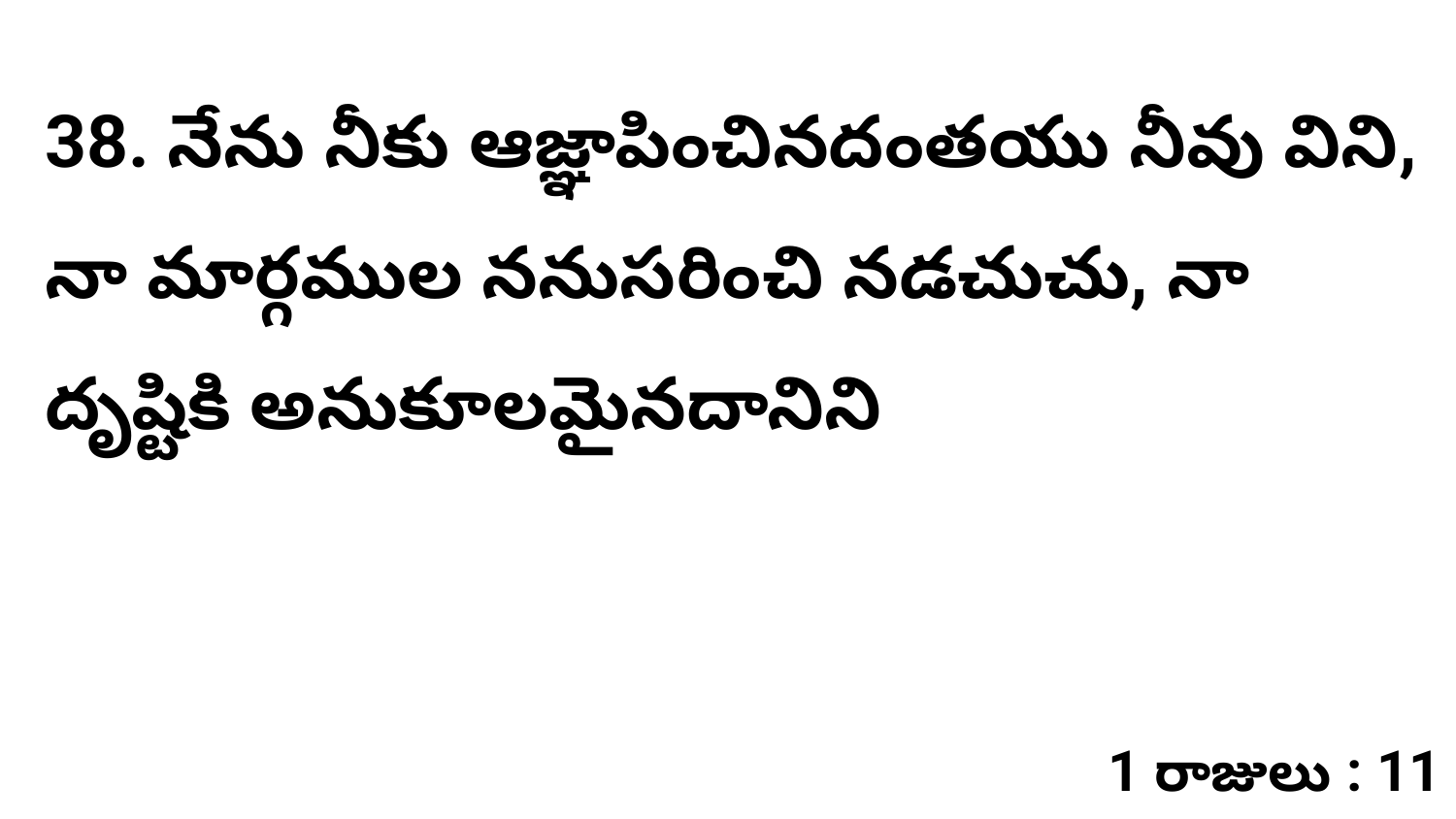

38. నేను నీకు ఆజ్ఞాపించినదంతయు నీవు విని, నా మార్గముల ననుసరించి నడచుచు, నా దృష్టికి అనుకూలమైనదానిని
1 రాజులు : 11